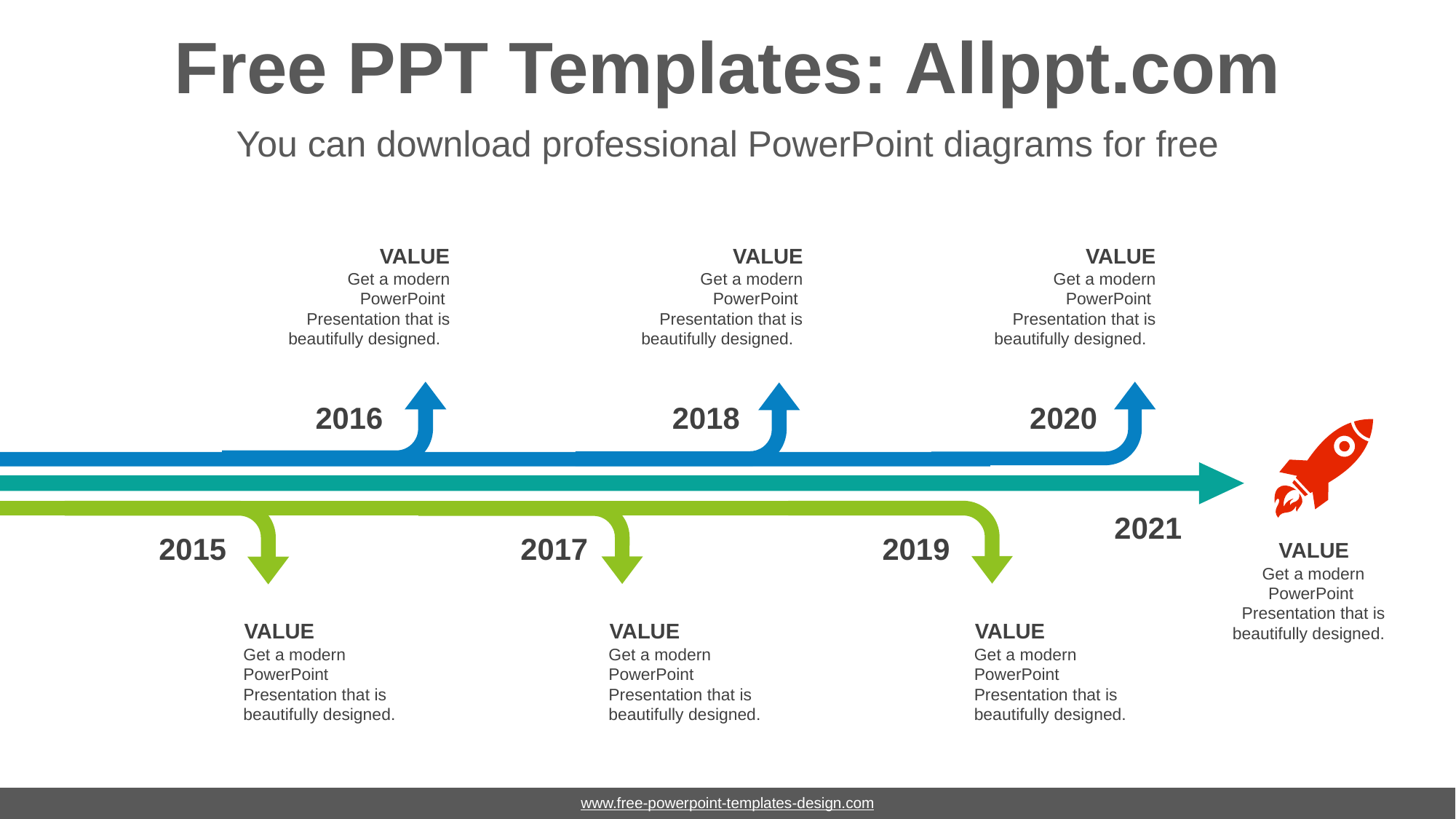

# Free PPT Templates: Allppt.com
You can download professional PowerPoint diagrams for free
VALUE
Get a modern PowerPoint  Presentation that is beautifully designed.
VALUE
Get a modern PowerPoint  Presentation that is beautifully designed.
VALUE
Get a modern PowerPoint  Presentation that is beautifully designed.
2016
2018
2020

2021
2015
2017
2019
VALUE
Get a modern PowerPoint  Presentation that is beautifully designed.
VALUE
Get a modern PowerPoint  Presentation that is beautifully designed.
VALUE
Get a modern PowerPoint  Presentation that is beautifully designed.
VALUE
Get a modern PowerPoint  Presentation that is beautifully designed.
www.free-powerpoint-templates-design.com